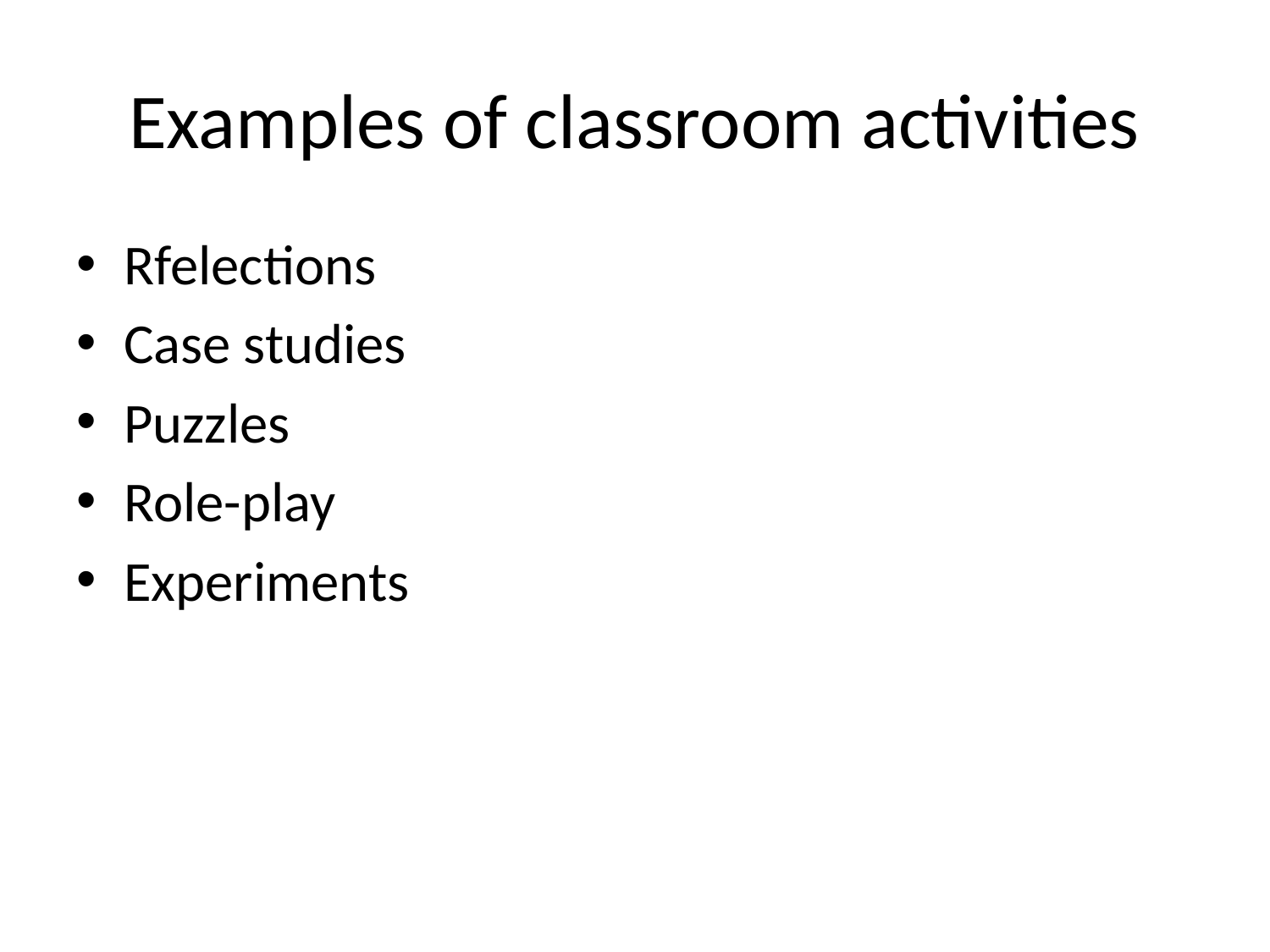

# Examples of classroom activities
Rfelections
Case studies
Puzzles
Role-play
Experiments